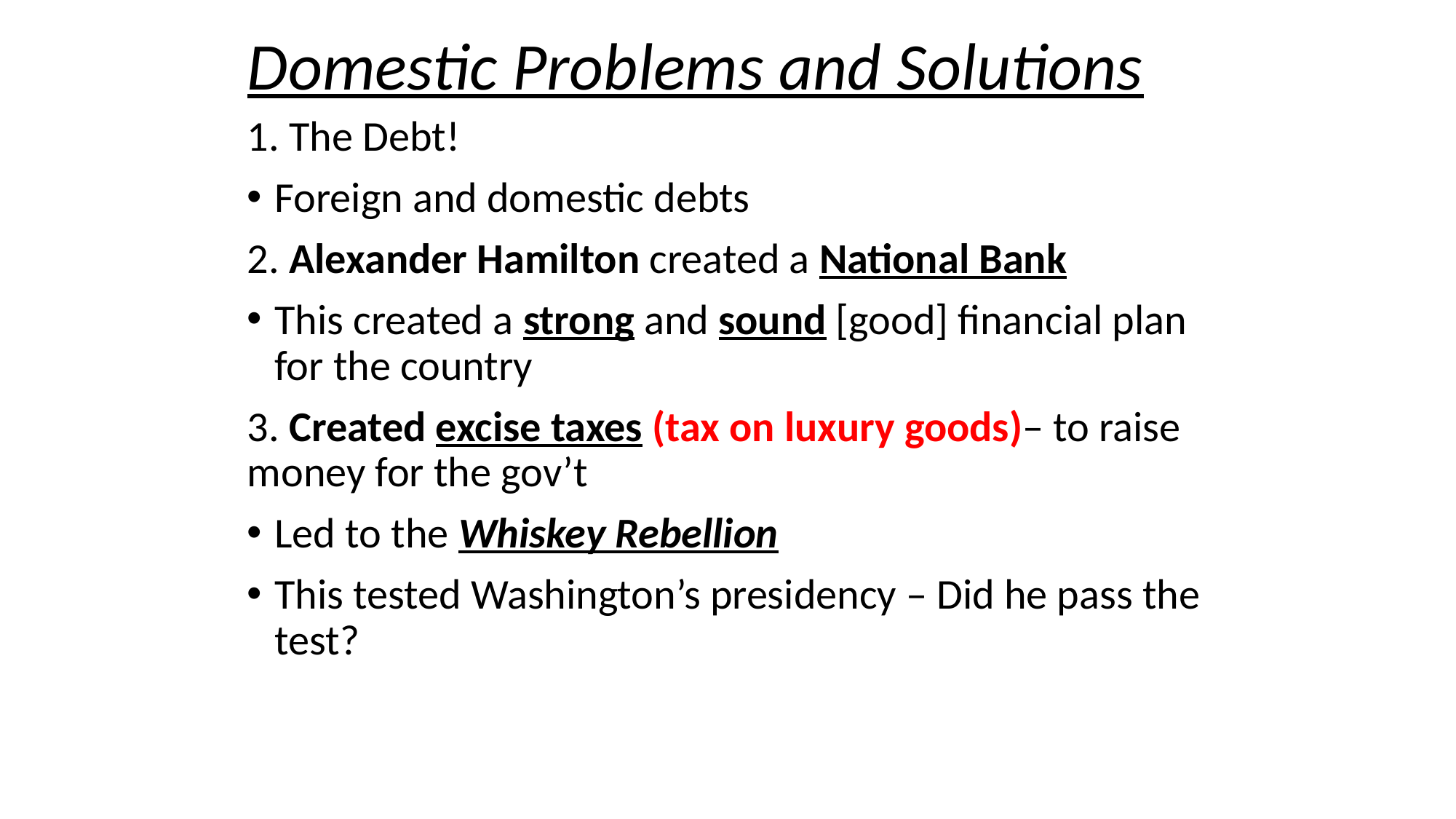

# Domestic Problems and Solutions
1. The Debt!
Foreign and domestic debts
2. Alexander Hamilton created a National Bank
This created a strong and sound [good] financial plan for the country
3. Created excise taxes (tax on luxury goods)– to raise money for the gov’t
Led to the Whiskey Rebellion
This tested Washington’s presidency – Did he pass the test?